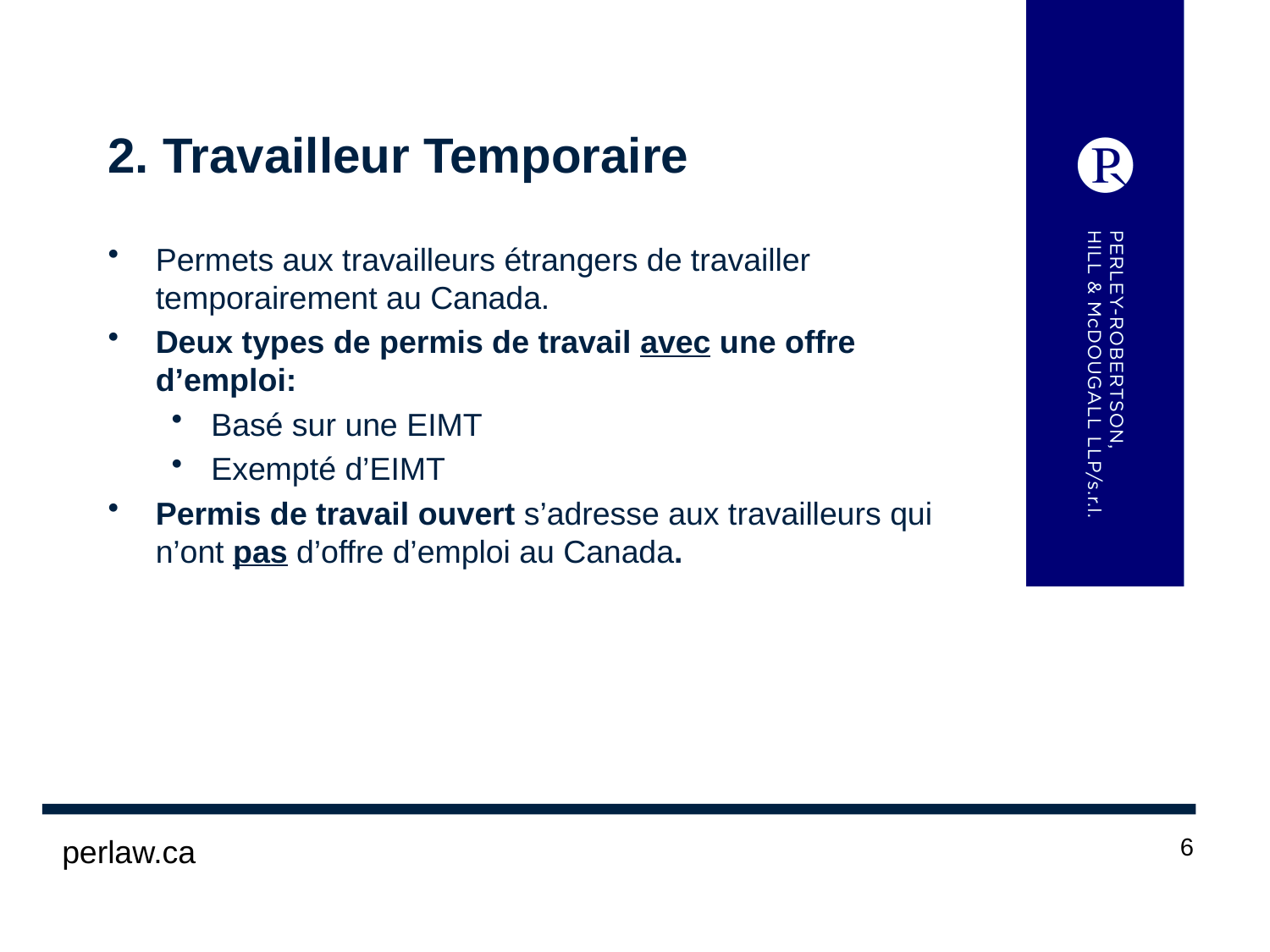

# 2. Travailleur Temporaire
Permets aux travailleurs étrangers de travailler temporairement au Canada.
Deux types de permis de travail avec une offre d’emploi:
Basé sur une EIMT
Exempté d’EIMT
Permis de travail ouvert s’adresse aux travailleurs qui n’ont pas d’offre d’emploi au Canada.

 perlaw.ca
6